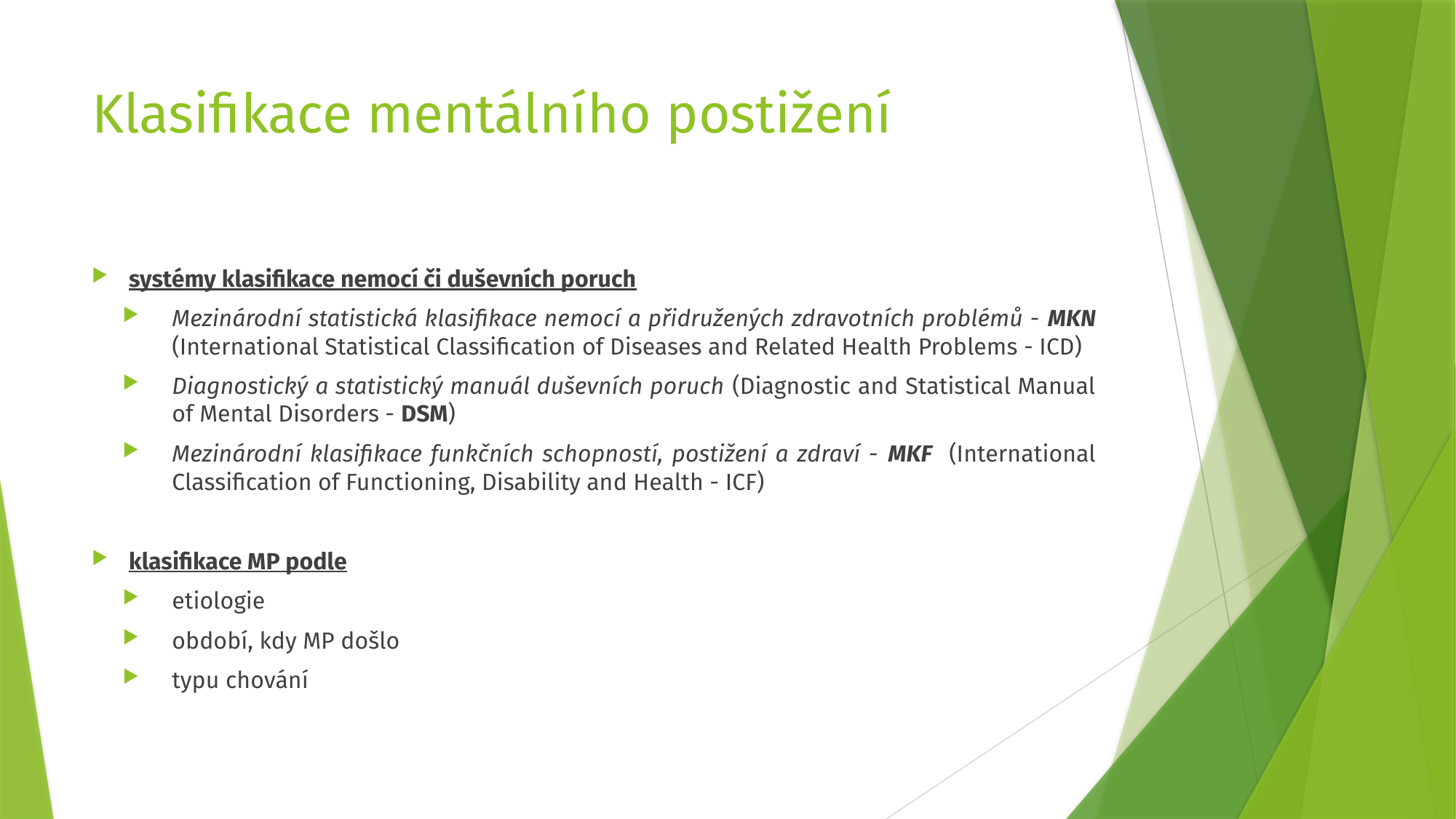

# Klasifikace mentálního postižení
systémy klasifikace nemocí či duševních poruch
Mezinárodní statistická klasifikace nemocí a přidružených zdravotních problémů - MKN (International Statistical Classification of Diseases and Related Health Problems - ICD)
Diagnostický a statistický manuál duševních poruch (Diagnostic and Statistical Manual of Mental Disorders - DSM)
Mezinárodní klasifikace funkčních schopností, postižení a zdraví - MKF  (International Classification of Functioning, Disability and Health - ICF)

klasifikace MP podle
etiologie
období, kdy MP došlo
typu chování